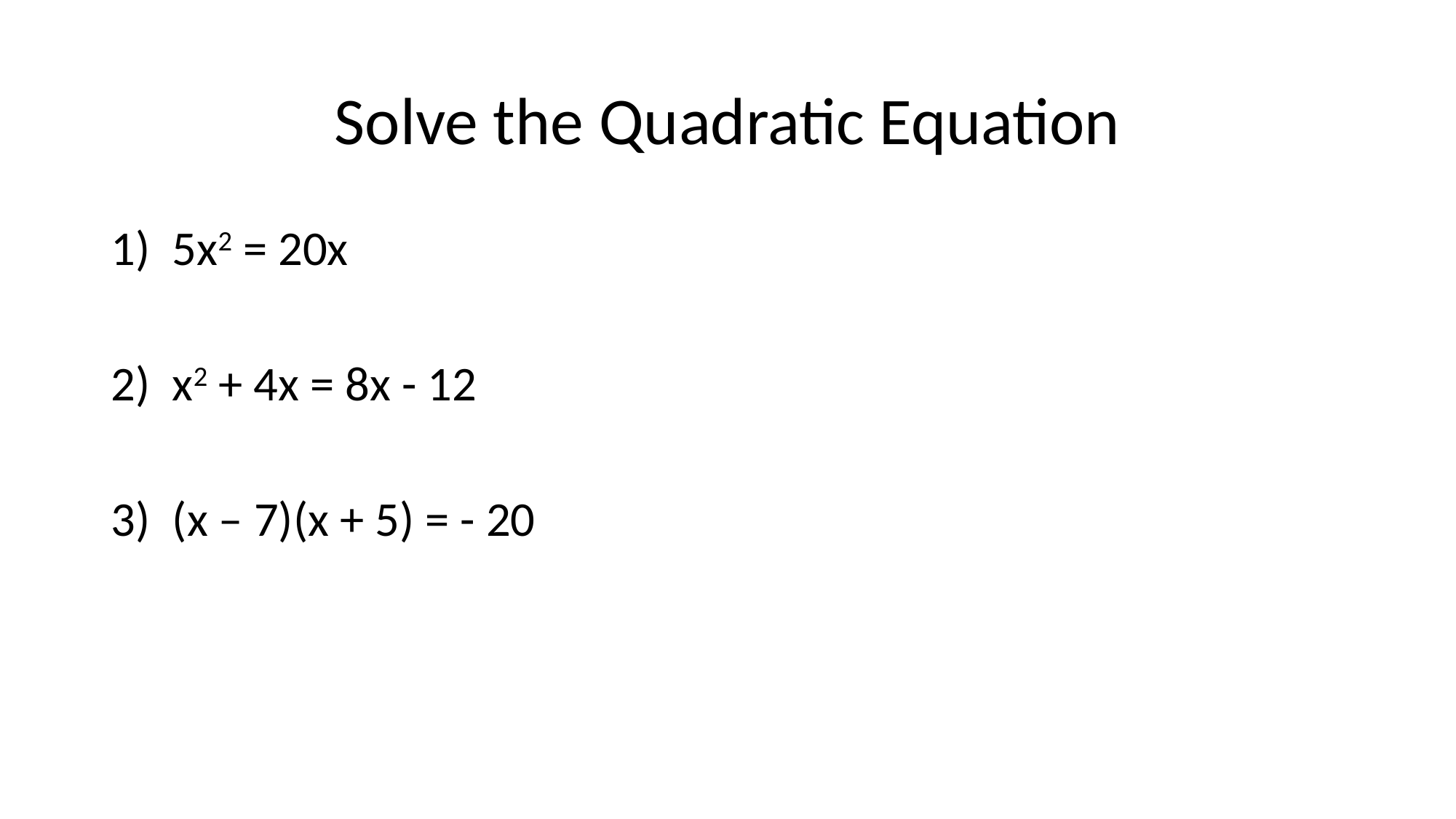

# Solve the Quadratic Equation
5x2 = 20x

x2 + 4x = 8x - 12

(x – 7)(x + 5) = - 20